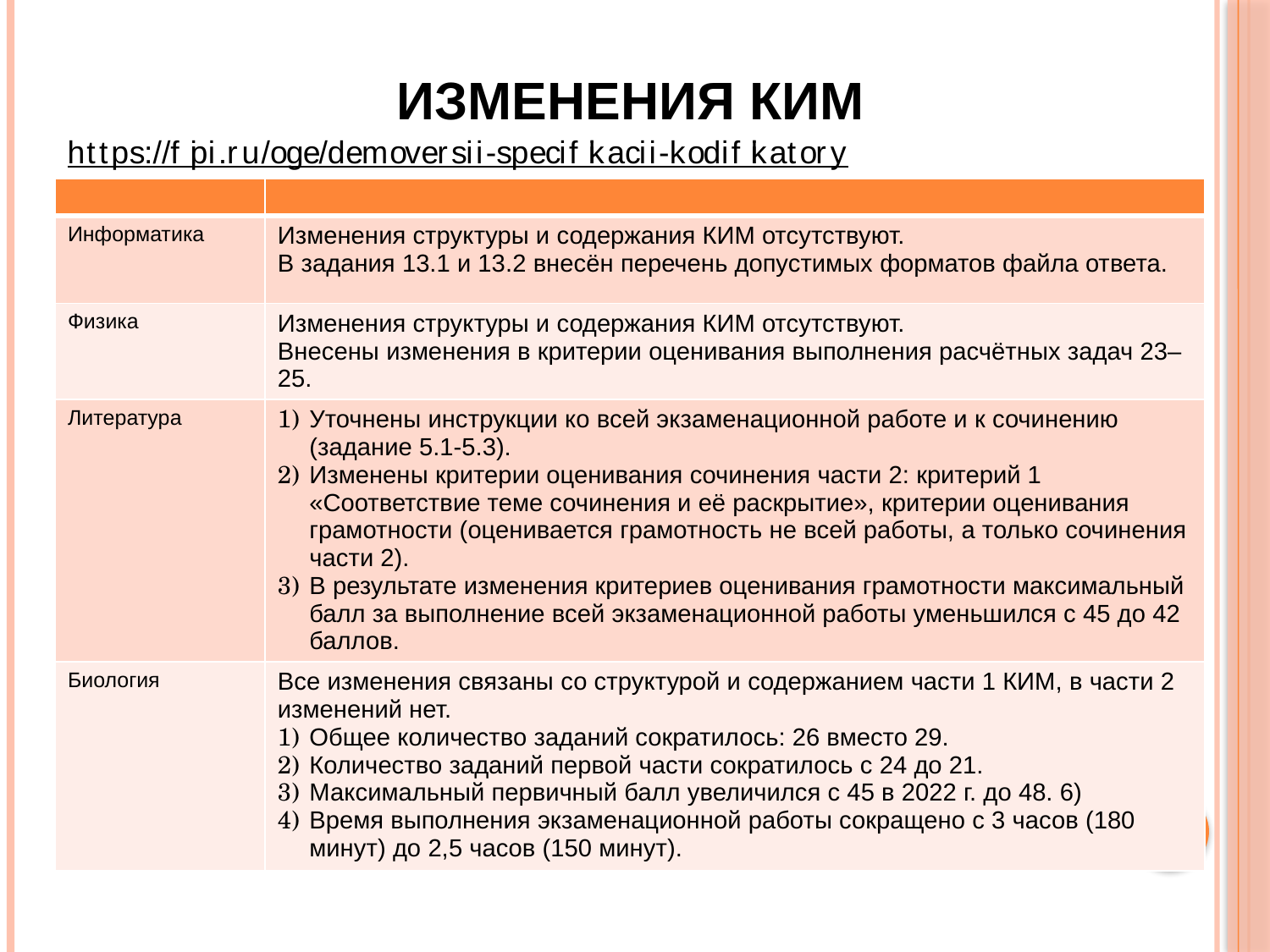

# Изменения КИМ
https://fipi.ru/oge/demoversii-specifikacii-kodifikatory
|  |  |
| --- | --- |
| Информатика | Изменения структуры и содержания КИМ отсутствуют. В задания 13.1 и 13.2 внесён перечень допустимых форматов файла ответа. |
| Физика | Изменения структуры и содержания КИМ отсутствуют. Внесены изменения в критерии оценивания выполнения расчётных задач 23–25. |
| Литература | Уточнены инструкции ко всей экзаменационной работе и к сочинению (задание 5.1-5.3). Изменены критерии оценивания сочинения части 2: критерий 1 «Соответствие теме сочинения и её раскрытие», критерии оценивания грамотности (оценивается грамотность не всей работы, а только сочинения части 2). В результате изменения критериев оценивания грамотности максимальный балл за выполнение всей экзаменационной работы уменьшился с 45 до 42 баллов. |
| Биология | Все изменения связаны со структурой и содержанием части 1 КИМ, в части 2 изменений нет. Общее количество заданий сократилось: 26 вместо 29. Количество заданий первой части сократилось с 24 до 21. Максимальный первичный балл увеличился с 45 в 2022 г. до 48. 6) Время выполнения экзаменационной работы сокращено с 3 часов (180 минут) до 2,5 часов (150 минут). |